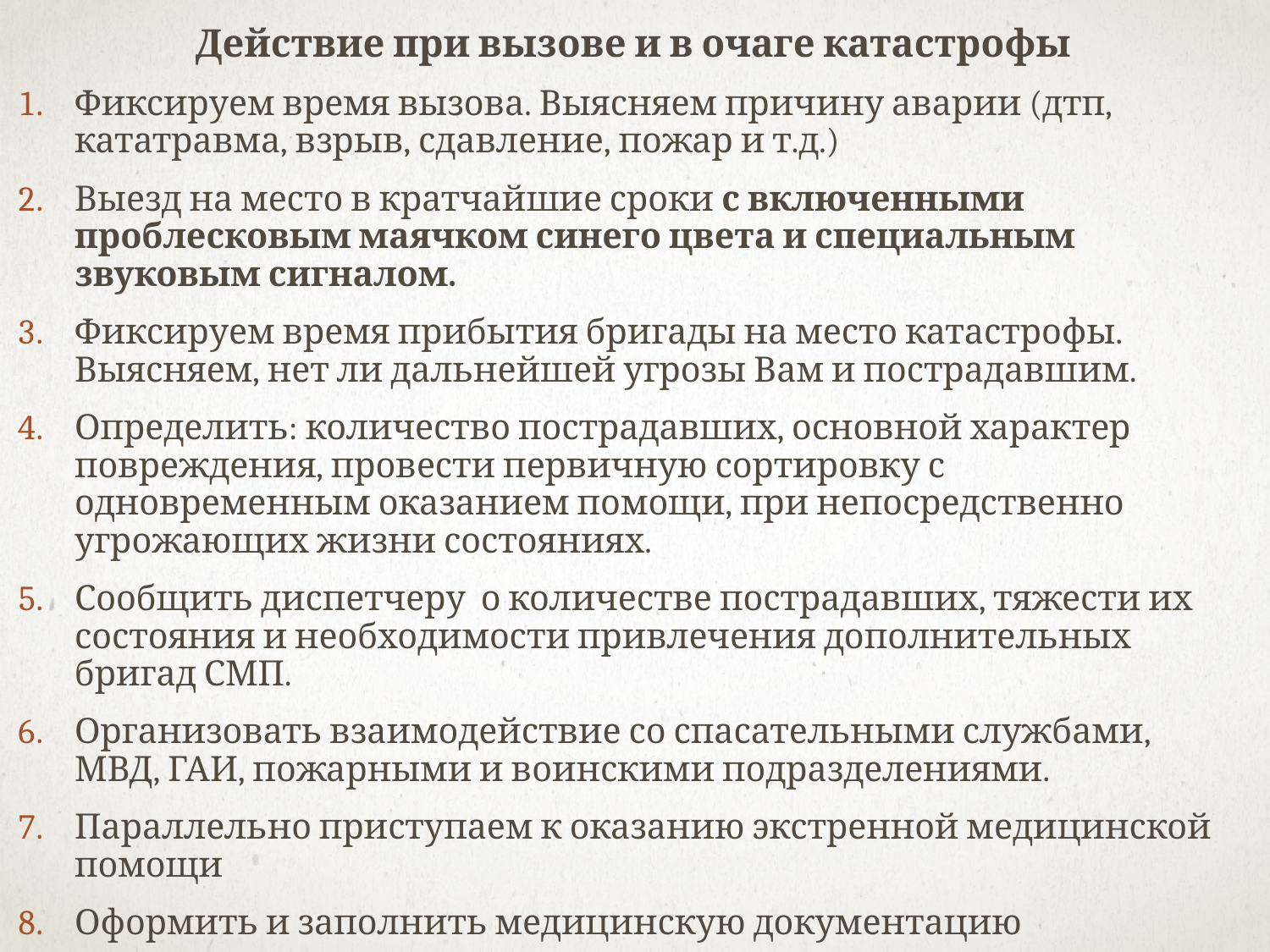

Действие при вызове и в очаге катастрофы
Фиксируем время вызова. Выясняем причину аварии (дтп, кататравма, взрыв, сдавление, пожар и т.д.)
Выезд на место в кратчайшие сроки с включенными проблесковым маячком синего цвета и специальным звуковым сигналом.
Фиксируем время прибытия бригады на место катастрофы. Выясняем, нет ли дальнейшей угрозы Вам и пострадавшим.
Определить: количество пострадавших, основной характер повреждения, провести первичную сортировку с  одновременным оказанием помощи, при непосредственно угрожающих жизни состояниях.
Сообщить диспетчеру  о количестве пострадавших, тяжести их состояния и необходимости привлечения дополнительных бригад СМП.
Организовать взаимодействие со спасательными службами, МВД, ГАИ, пожарными и воинскими подразделениями.
Параллельно приступаем к оказанию экстренной медицинской помощи
Оформить и заполнить медицинскую документацию